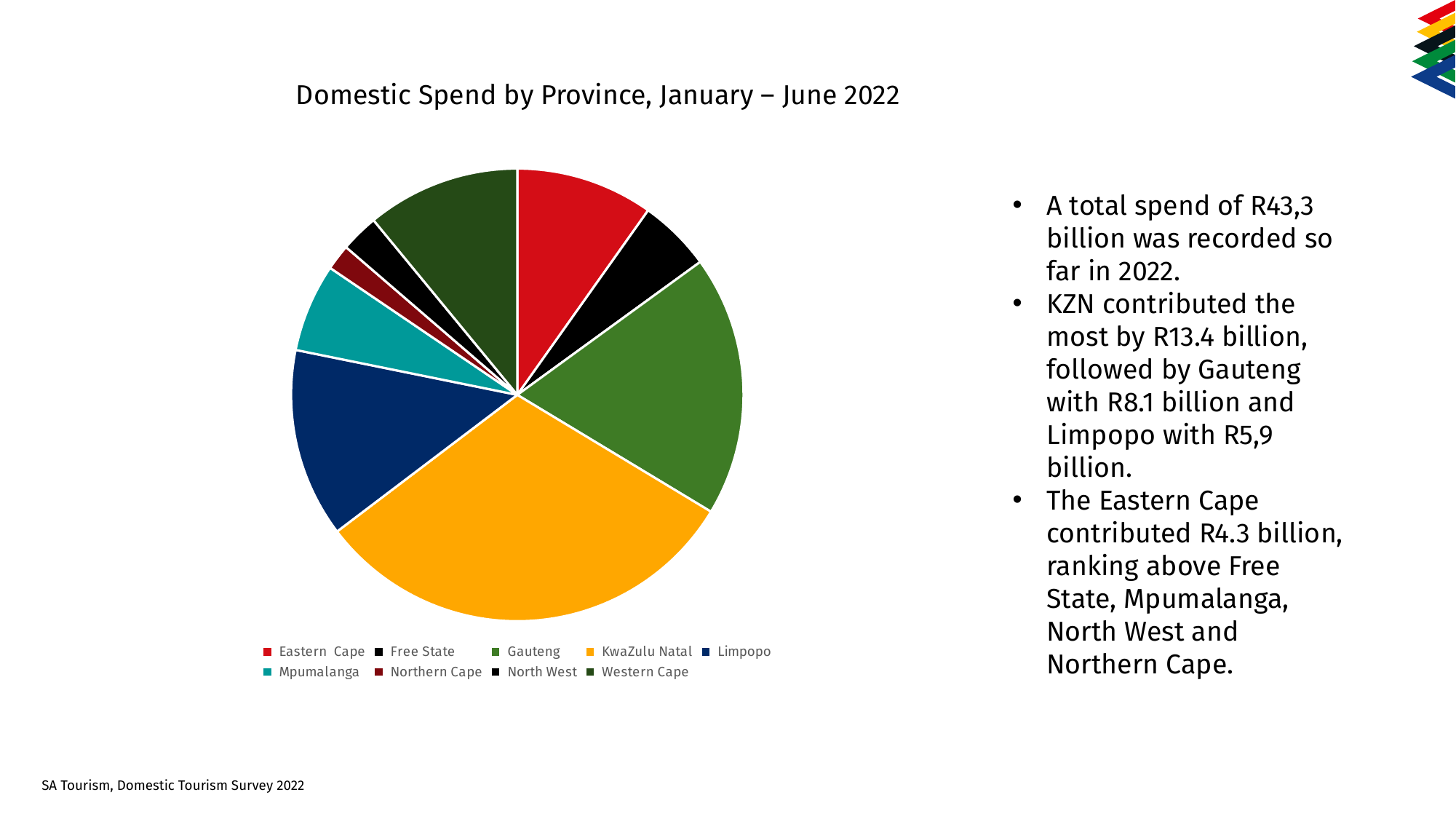

Domestic Spend by Province, January – June 2022

### Chart

| Category |  |
|---|---|
|  Eastern  Cape | 4256795671.3500104 |
|  Free State | 2245310627.399834 |
|  Gauteng | 8077860912.1171465 |
|  KwaZulu Natal | 13456432739.316992 |
|  Limpopo | 5853972116.0930395 |
|  Mpumalanga | 2730238166.471141 |
|  Northern Cape | 797170983.6526301 |
|  North West | 1176489569.4842112 |
|  Western Cape | 4752967465.513685 |
A total spend of R43,3 billion was recorded so far in 2022.
KZN contributed the most by R13.4 billion, followed by Gauteng with R8.1 billion and Limpopo with R5,9 billion.
The Eastern Cape contributed R4.3 billion, ranking above Free State, Mpumalanga, North West and Northern Cape.

SA Tourism, Domestic Tourism Survey 2022